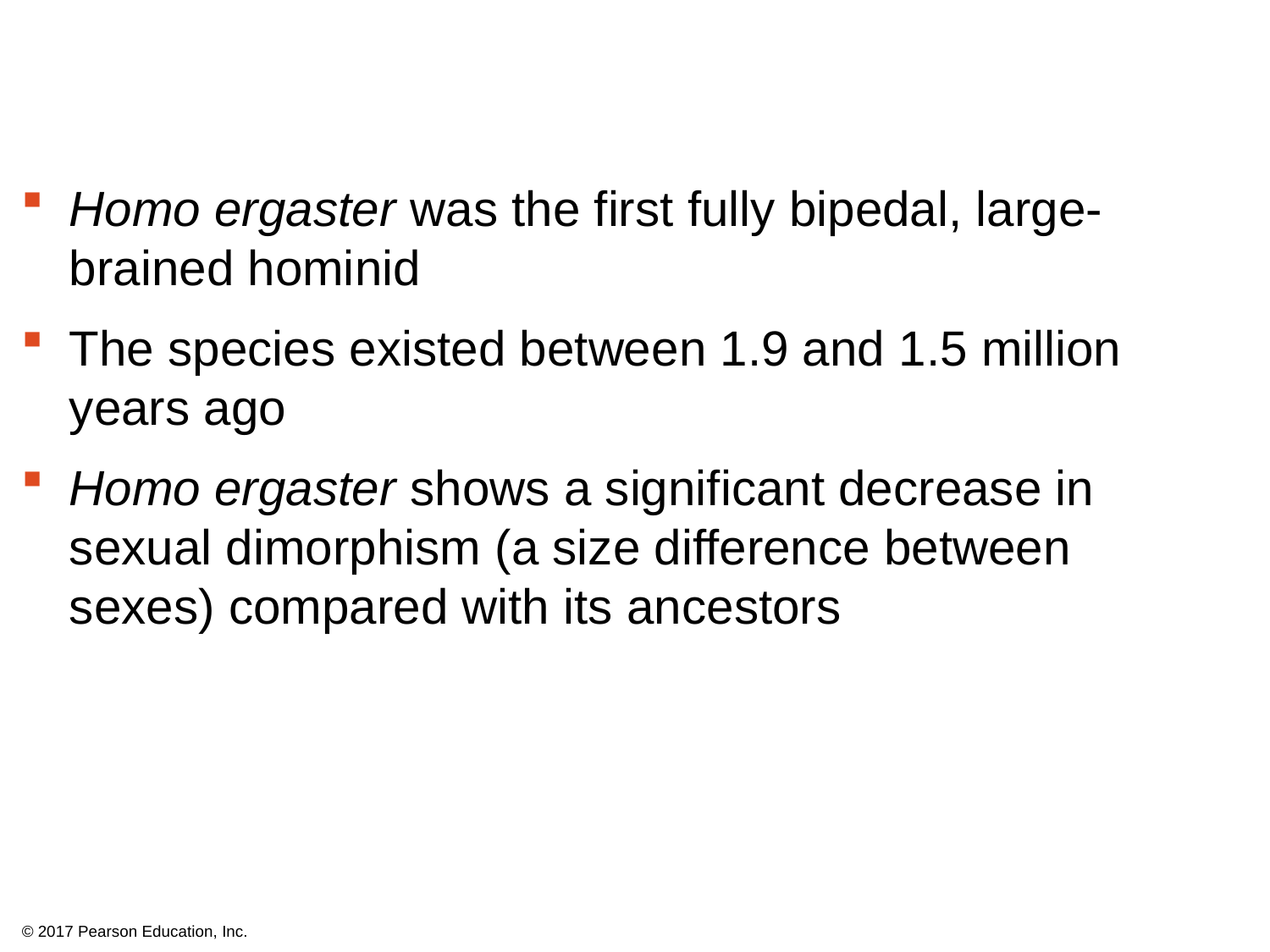

Homo ergaster was the first fully bipedal, large-brained hominid
The species existed between 1.9 and 1.5 million years ago
Homo ergaster shows a significant decrease in sexual dimorphism (a size difference between sexes) compared with its ancestors
© 2017 Pearson Education, Inc.